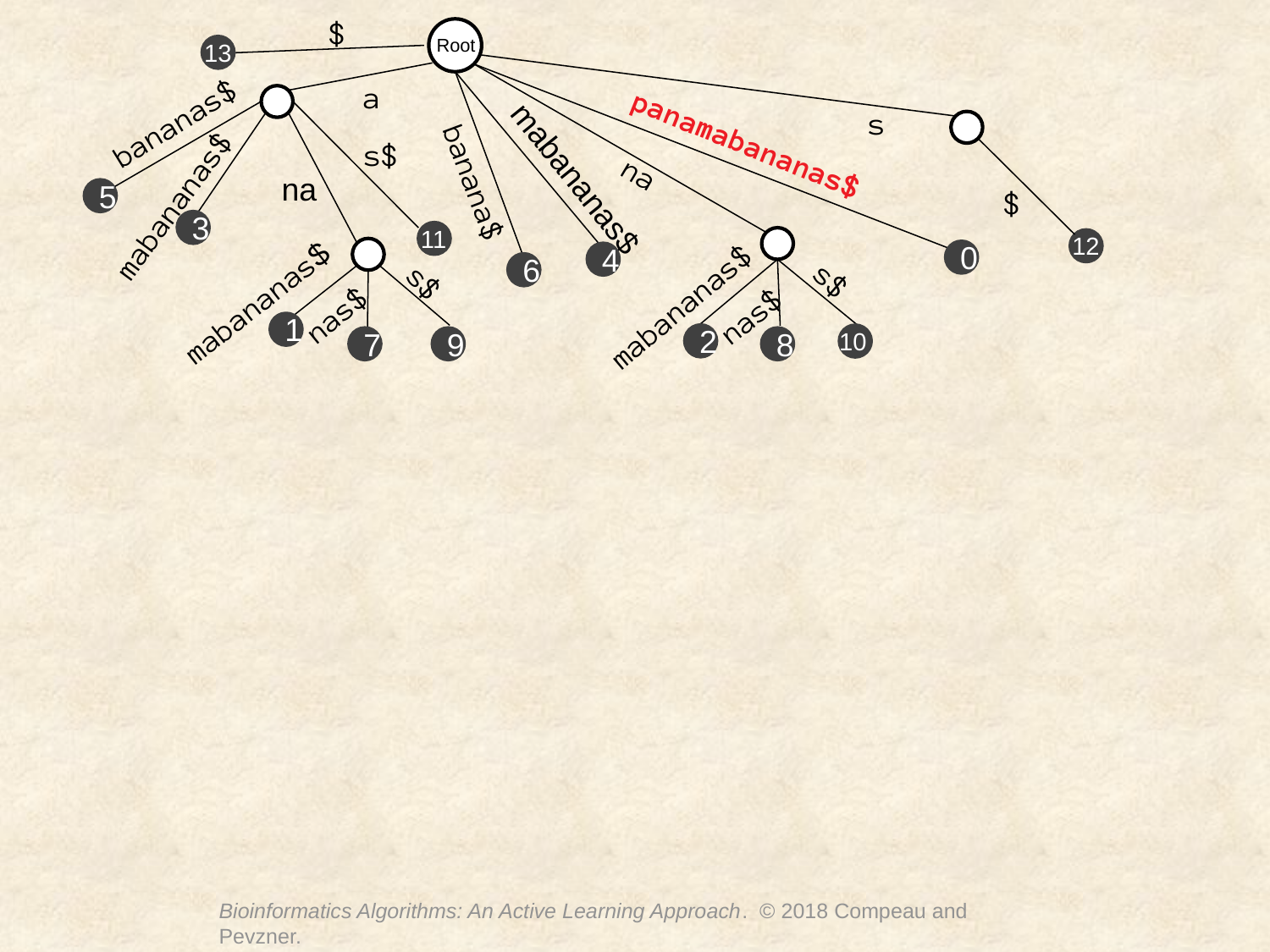

$

Root
13

a

bananas$
s

panamabananas$
s$
na
mabananas$
banana$
na
$
mabananas$
5
3
11

12

0
4
6
s$
s$
mabananas$
mabananas$
nas$
nas$
1
10
2

7
9
8
Bioinformatics Algorithms: An Active Learning Approach.  © 2018 Compeau and Pevzner.